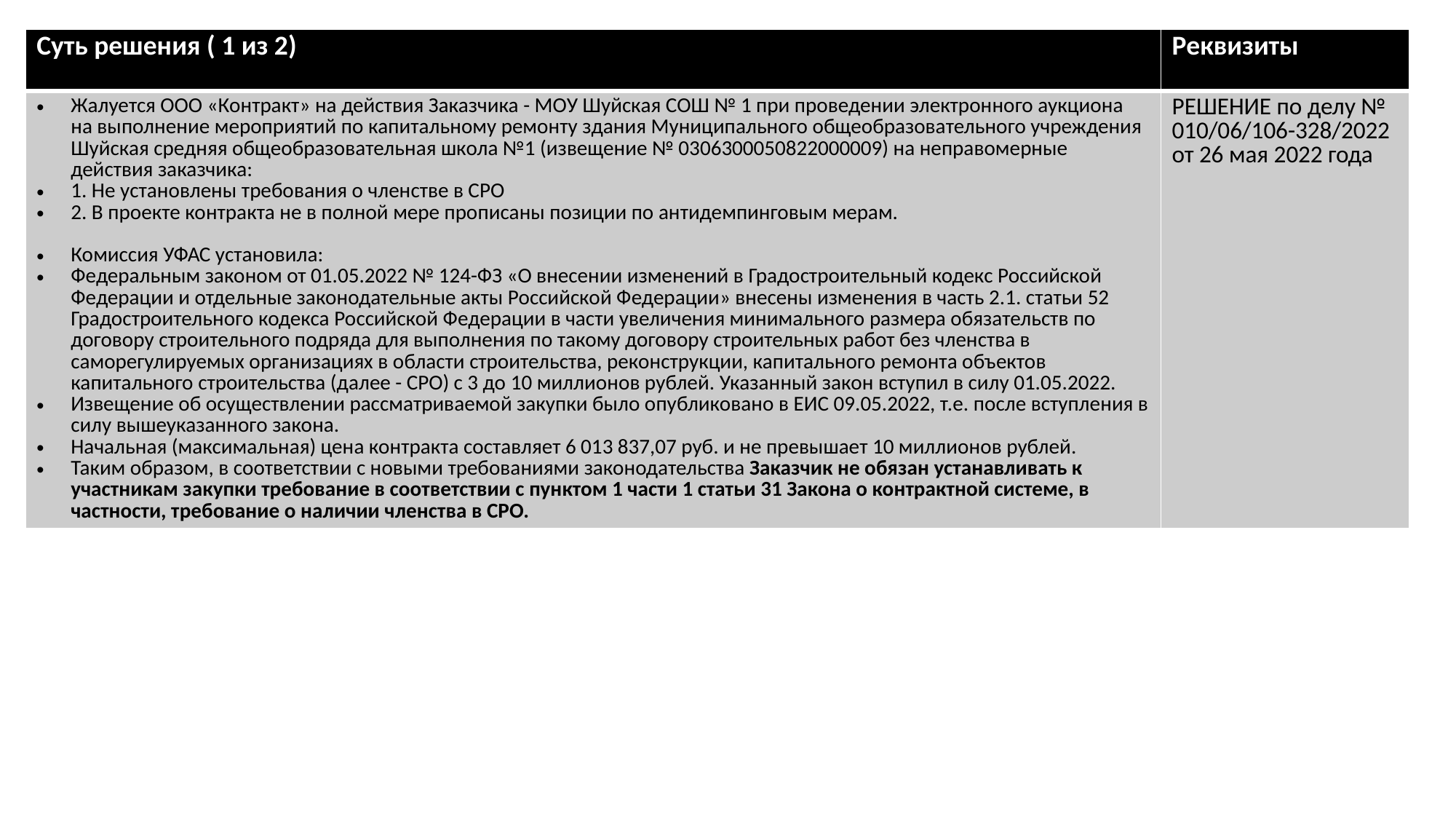

| Суть решения ( 1 из 2) | Реквизиты |
| --- | --- |
| Жалуется ООО «Контракт» на действия Заказчика - МОУ Шуйская СОШ № 1 при проведении электронного аукциона на выполнение мероприятий по капитальному ремонту здания Муниципального общеобразовательного учреждения Шуйская средняя общеобразовательная школа №1 (извещение № 0306300050822000009) на неправомерные действия заказчика: 1. Не установлены требования о членстве в СРО 2. В проекте контракта не в полной мере прописаны позиции по антидемпинговым мерам. Комиссия УФАС установила: Федеральным законом от 01.05.2022 № 124-ФЗ «О внесении изменений в Градостроительный кодекс Российской Федерации и отдельные законодательные акты Российской Федерации» внесены изменения в часть 2.1. статьи 52 Градостроительного кодекса Российской Федерации в части увеличения минимального размера обязательств по договору строительного подряда для выполнения по такому договору строительных работ без членства в саморегулируемых организациях в области строительства, реконструкции, капитального ремонта объектов капитального строительства (далее - СРО) с 3 до 10 миллионов рублей. Указанный закон вступил в силу 01.05.2022. Извещение об осуществлении рассматриваемой закупки было опубликовано в ЕИС 09.05.2022, т.е. после вступления в силу вышеуказанного закона. Начальная (максимальная) цена контракта составляет 6 013 837,07 руб. и не превышает 10 миллионов рублей. Таким образом, в соответствии с новыми требованиями законодательства Заказчик не обязан устанавливать к участникам закупки требование в соответствии с пунктом 1 части 1 статьи 31 Закона о контрактной системе, в частности, требование о наличии членства в СРО. | РЕШЕНИЕ по делу № 010/06/106-328/2022 от 26 мая 2022 года |